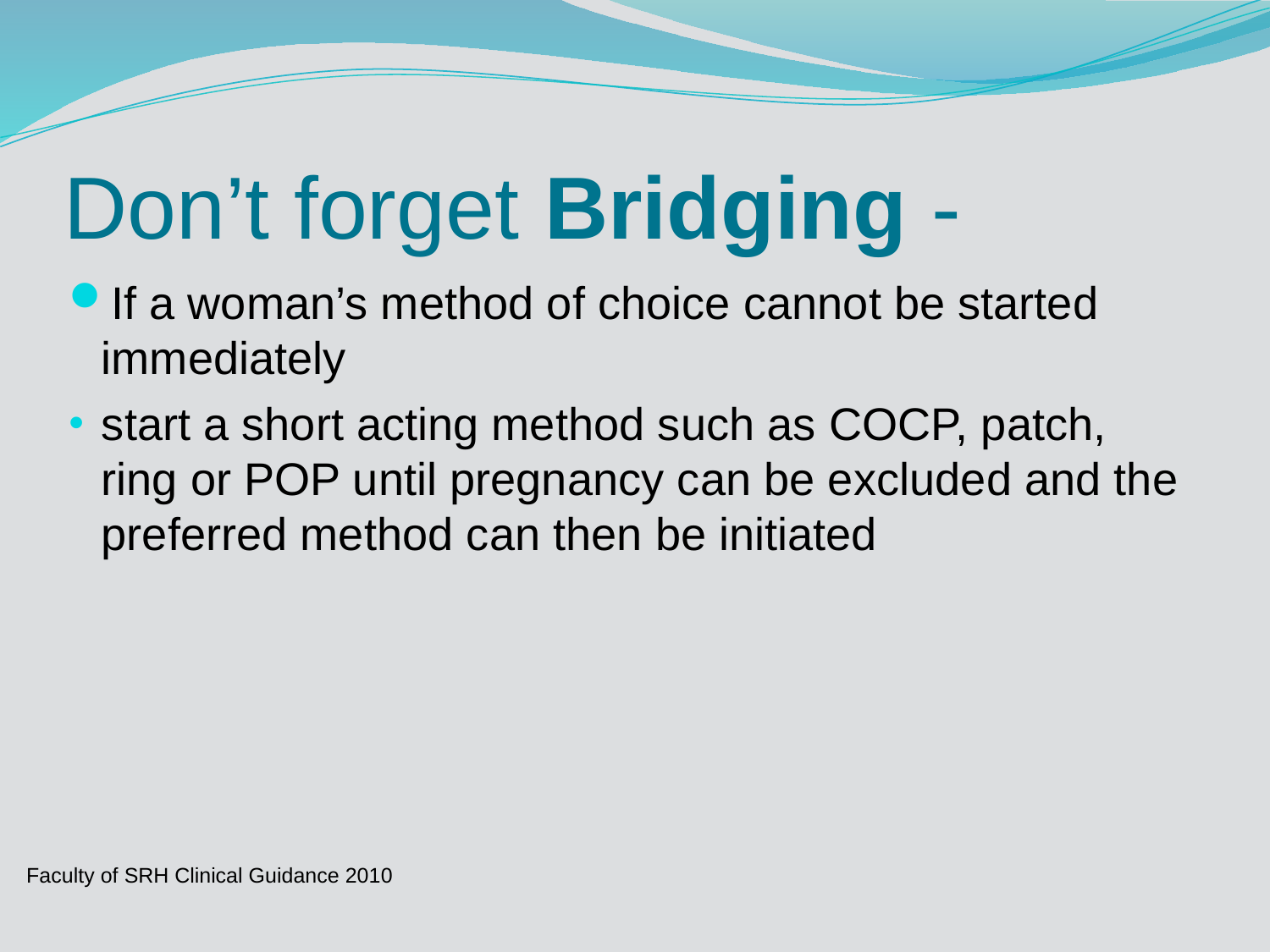

# Don’t forget Bridging -

If a woman’s method of choice cannot be started immediately
start a short acting method such as COCP, patch, ring or POP until pregnancy can be excluded and the preferred method can then be initiated
Faculty of SRH Clinical Guidance 2010